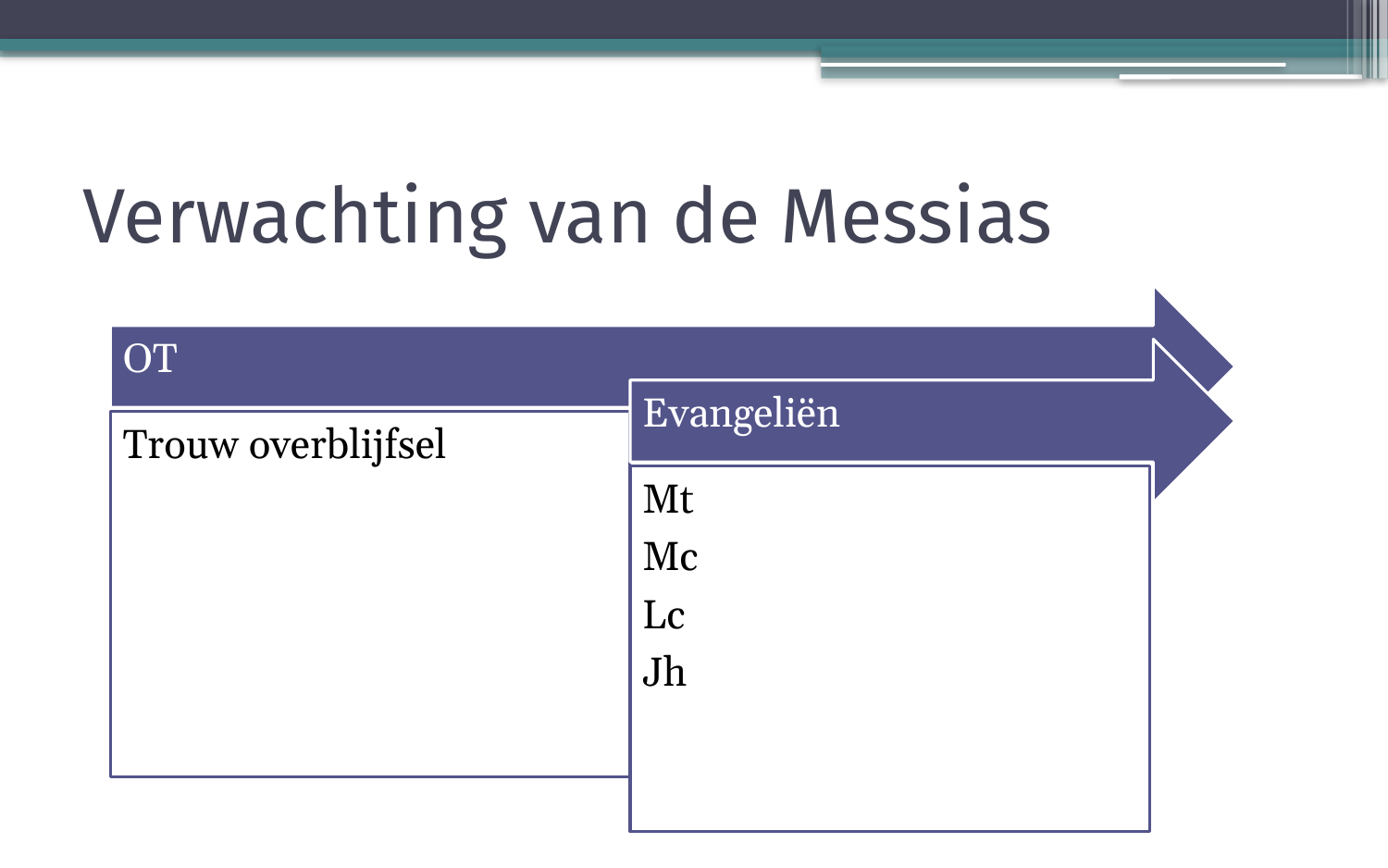

# Verwachting van de Messias
OT
Trouw overblijfsel
Evangeliën
Mt
Mc
Lc
Jh